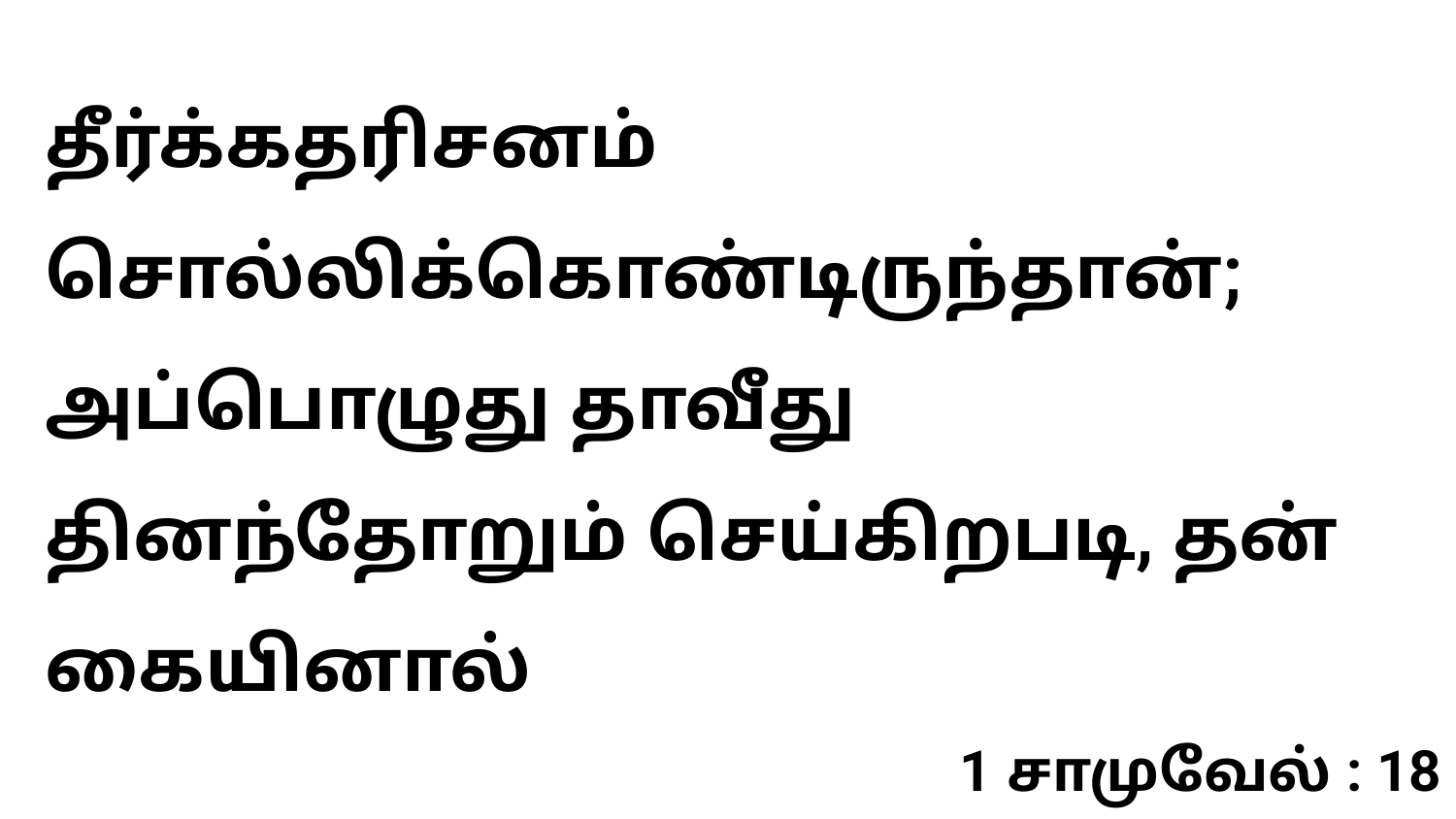

தீர்க்கதரிசனம் சொல்லிக்கொண்டிருந்தான்; அப்பொழுது தாவீது தினந்தோறும் செய்கிறபடி, தன் கையினால்
1 சாமுவேல் : 18